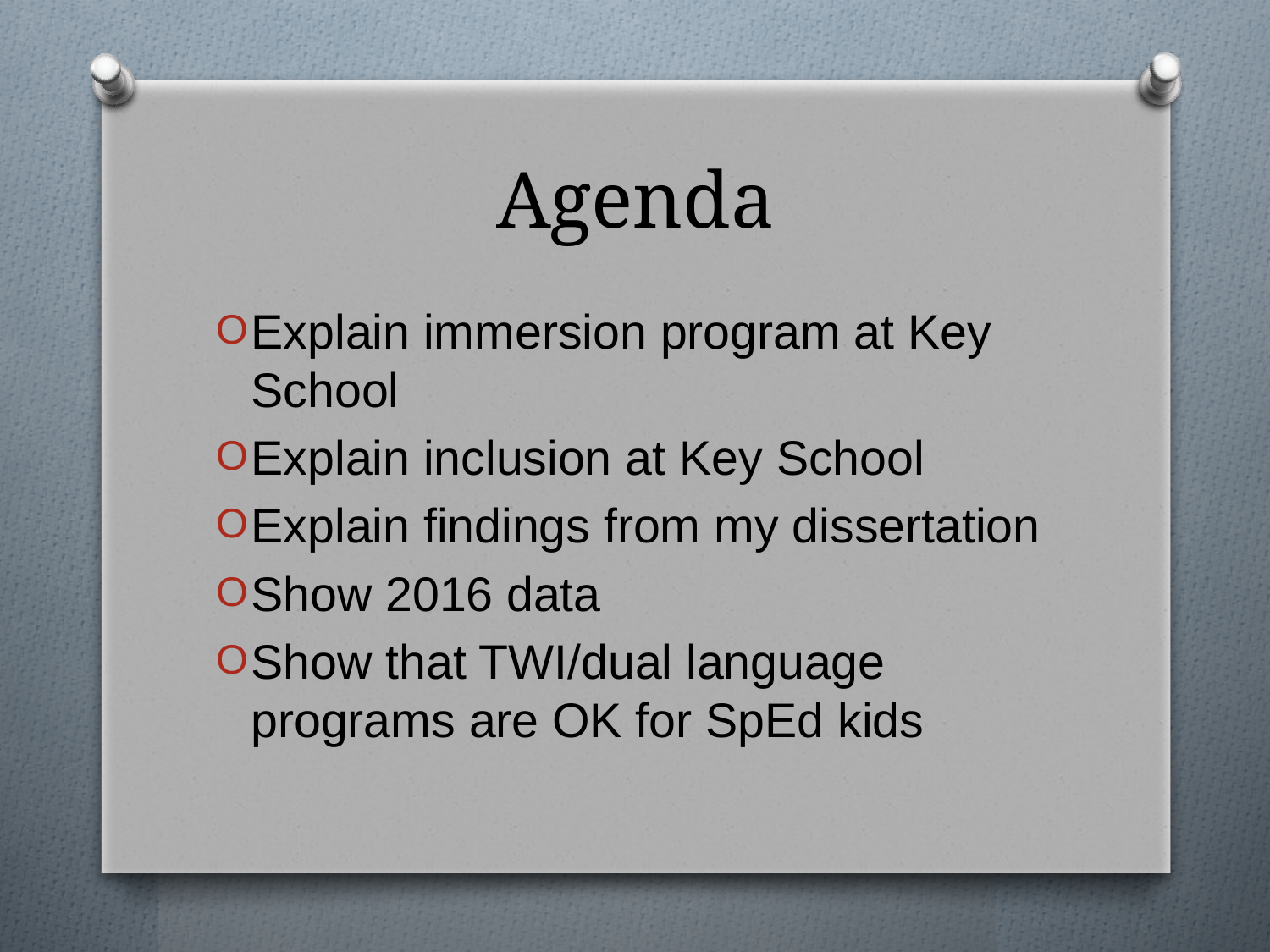

# Agenda
Explain immersion program at Key School
Explain inclusion at Key School
Explain findings from my dissertation
Show 2016 data
Show that TWI/dual language programs are OK for SpEd kids